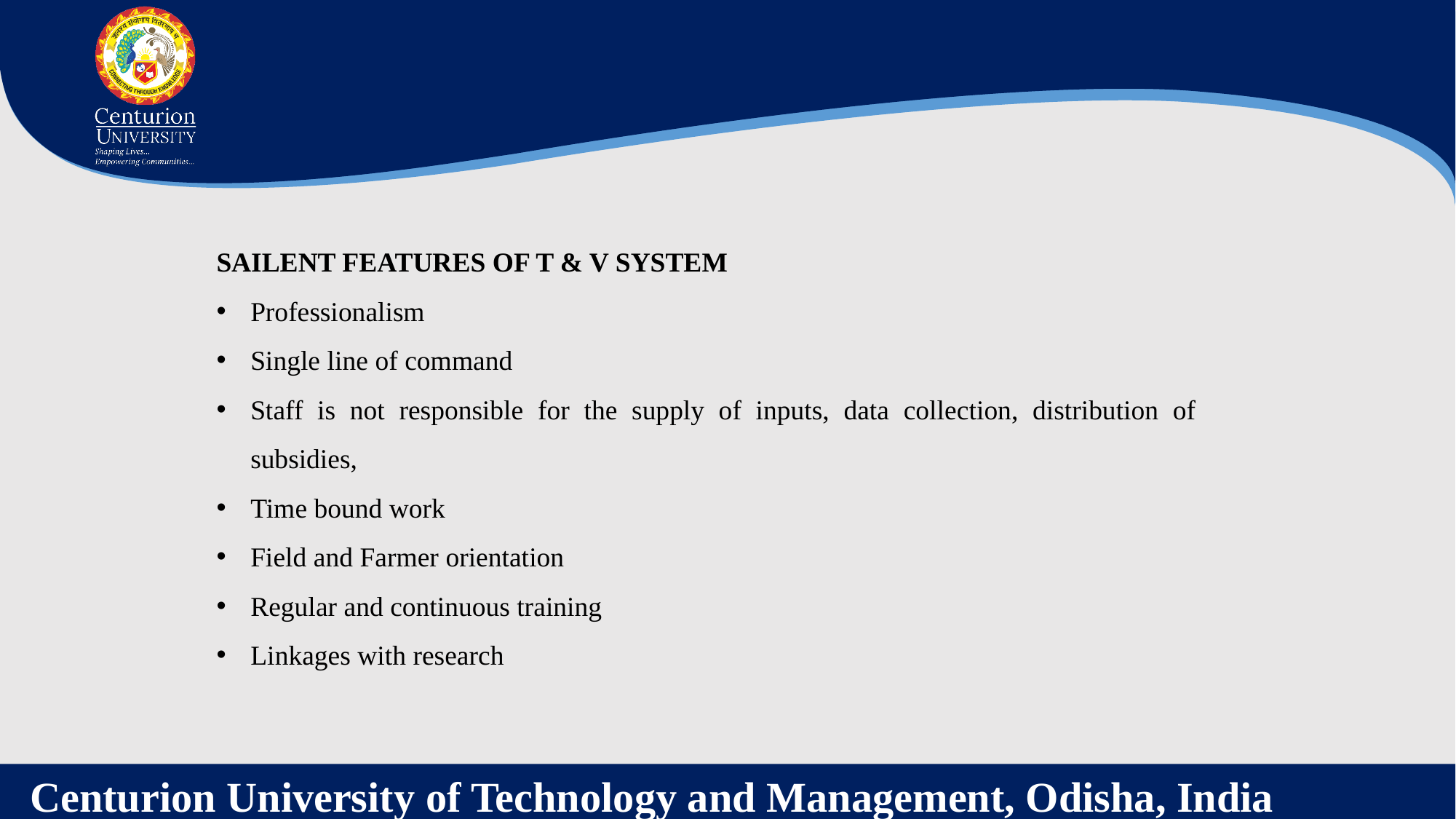

SAILENT FEATURES OF T & V SYSTEM
Professionalism
Single line of command
Staff is not responsible for the supply of inputs, data collection, distribution of subsidies,
Time bound work
Field and Farmer orientation
Regular and continuous training
Linkages with research